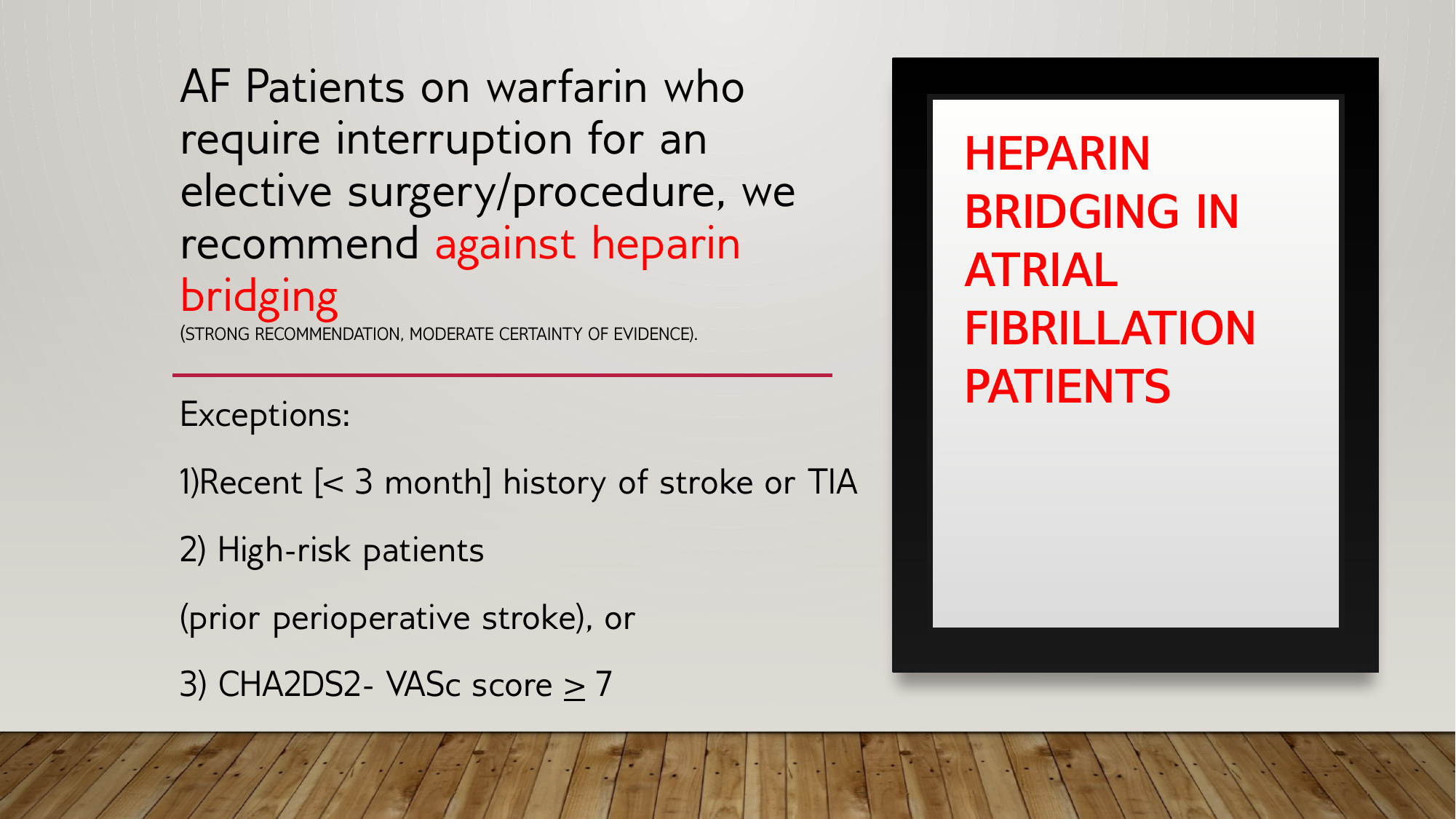

# AF Patients on warfarin who require interruption for an elective surgery/procedure, we recommend against heparin bridging (Strong Recommendation, Moderate Certainty of Evidence).
HEPARIN BRIDGING IN ATRIAL FIBRILLATION PATIENTS
Exceptions:
1)Recent [< 3 month] history of stroke or TIA
2) High-risk patients
(prior perioperative stroke), or
3) CHA2DS2- VASc score > 7